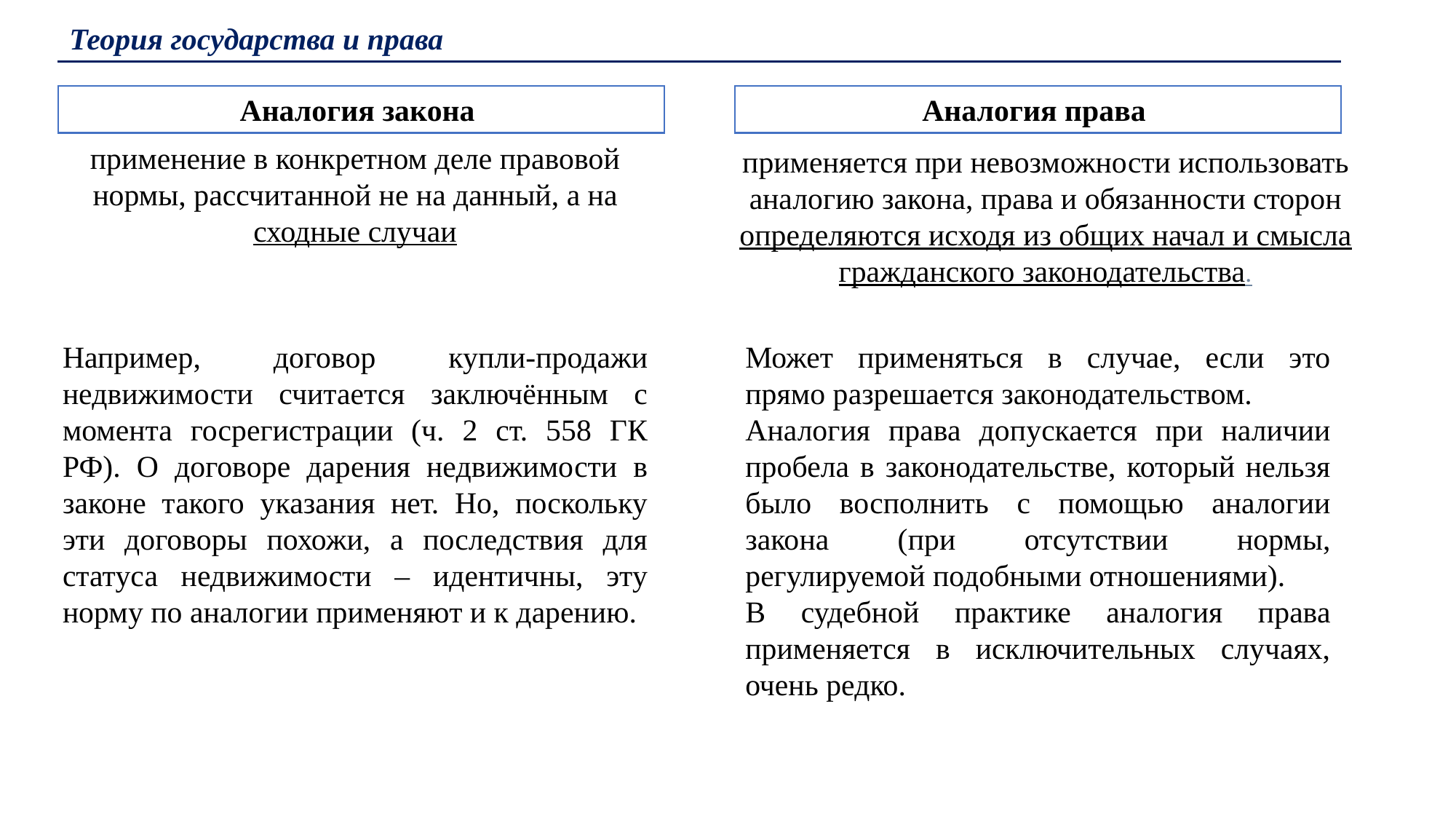

Теория государства и права
Аналогия закона
Аналогия права
применение в конкретном деле правовой нормы, рассчитанной не на данный, а на сходные случаи
применяется при невозможности использовать аналогию закона, права и обязанности сторон определяются исходя из общих начал и смысла гражданского законодательства.
Например, договор купли-продажи недвижимости считается заключённым с момента госрегистрации (ч. 2 ст. 558 ГК РФ). О договоре дарения недвижимости в законе такого указания нет. Но, поскольку эти договоры похожи, а последствия для статуса недвижимости – идентичны, эту норму по аналогии применяют и к дарению.
Может применяться в случае, если это прямо разрешается законодательством.
Аналогия права допускается при наличии пробела в законодательстве, который нельзя было восполнить с помощью аналогии закона (при отсутствии нормы, регулируемой подобными отношениями).
В судебной практике аналогия права применяется в исключительных случаях, очень редко.